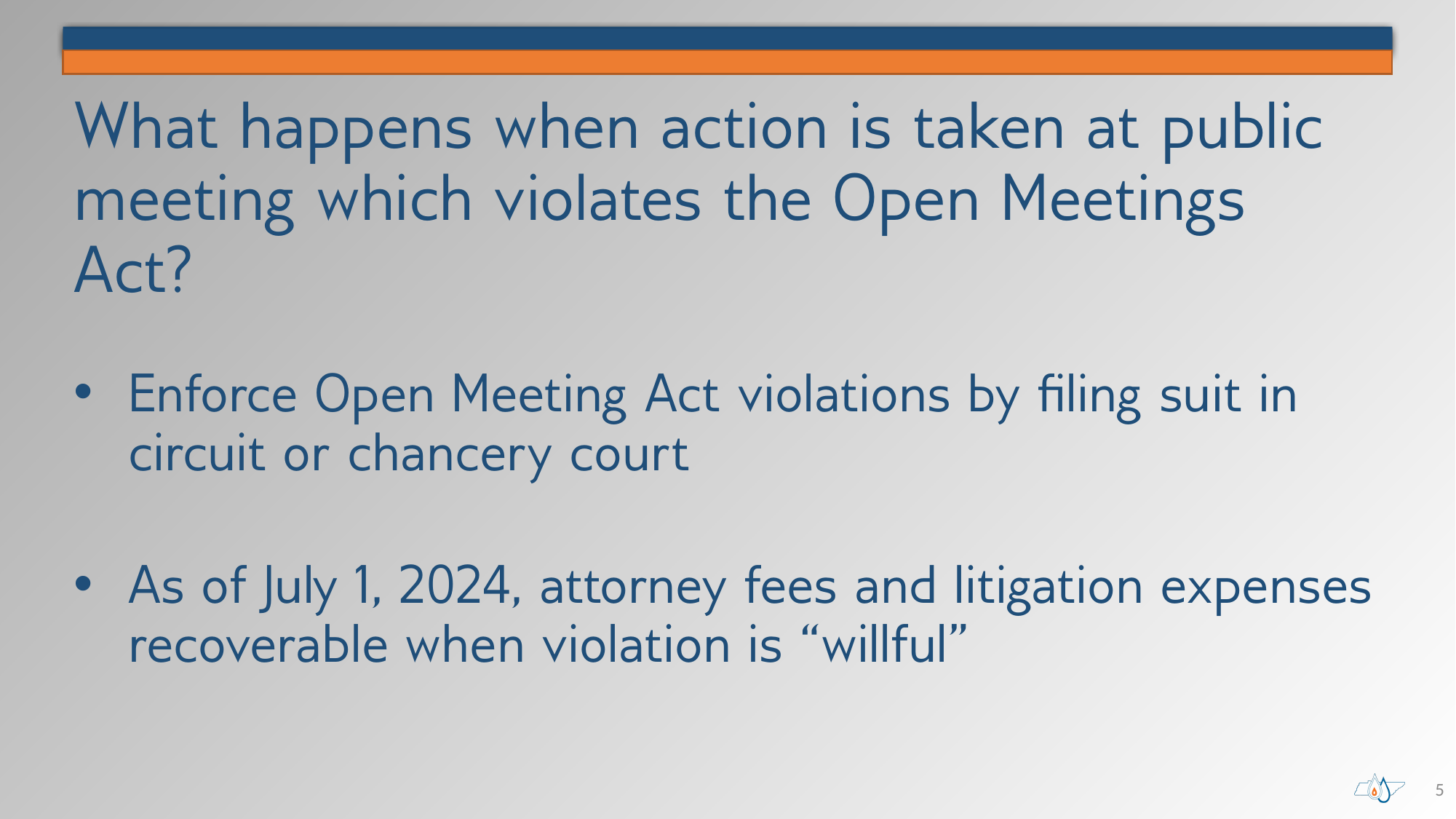

# What happens when action is taken at public meeting which violates the Open Meetings Act?
Enforce Open Meeting Act violations by filing suit in circuit or chancery court

As of July 1, 2024, attorney fees and litigation expenses recoverable when violation is “willful”

5